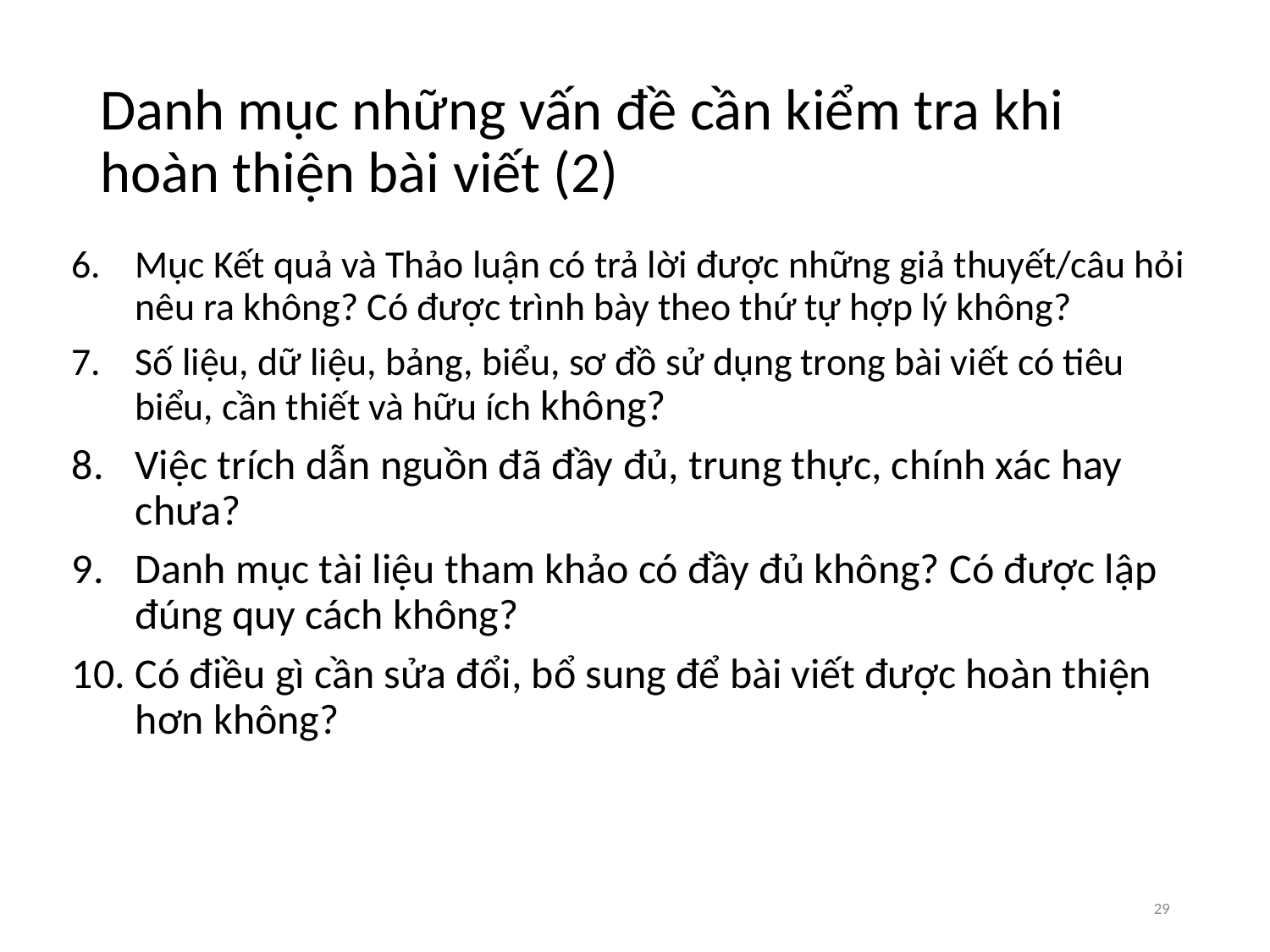

# Danh mục những vấn đề cần kiểm tra khi hoàn thiện bài viết (2)
Mục Kết quả và Thảo luận có trả lời được những giả thuyết/câu hỏi nêu ra không? Có được trình bày theo thứ tự hợp lý không?
Số liệu, dữ liệu, bảng, biểu, sơ đồ sử dụng trong bài viết có tiêu biểu, cần thiết và hữu ích không?
Việc trích dẫn nguồn đã đầy đủ, trung thực, chính xác hay chưa?
Danh mục tài liệu tham khảo có đầy đủ không? Có được lập đúng quy cách không?
Có điều gì cần sửa đổi, bổ sung để bài viết được hoàn thiện hơn không?

29